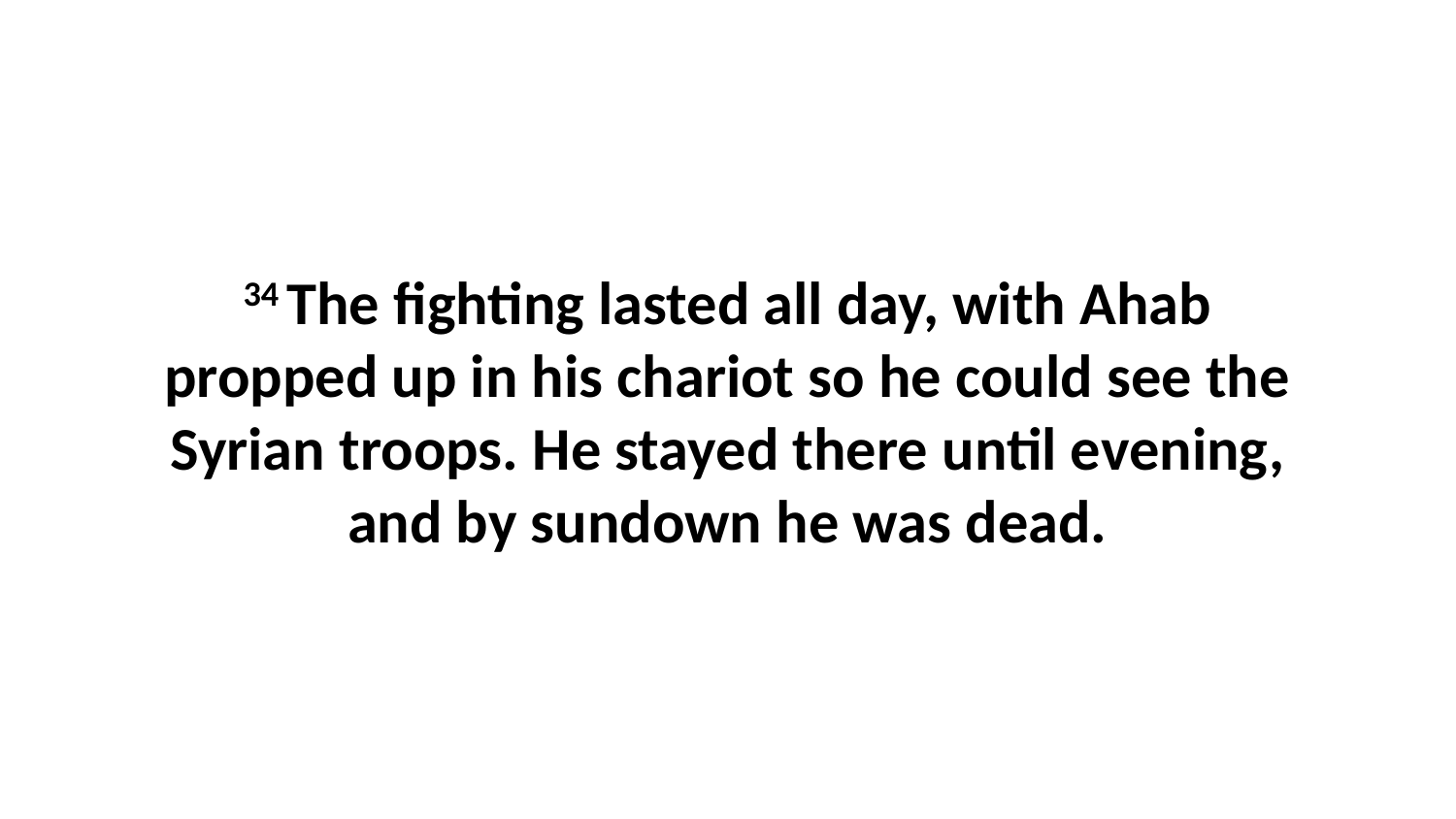

34 The fighting lasted all day, with Ahab propped up in his chariot so he could see the Syrian troops. He stayed there until evening, and by sundown he was dead.